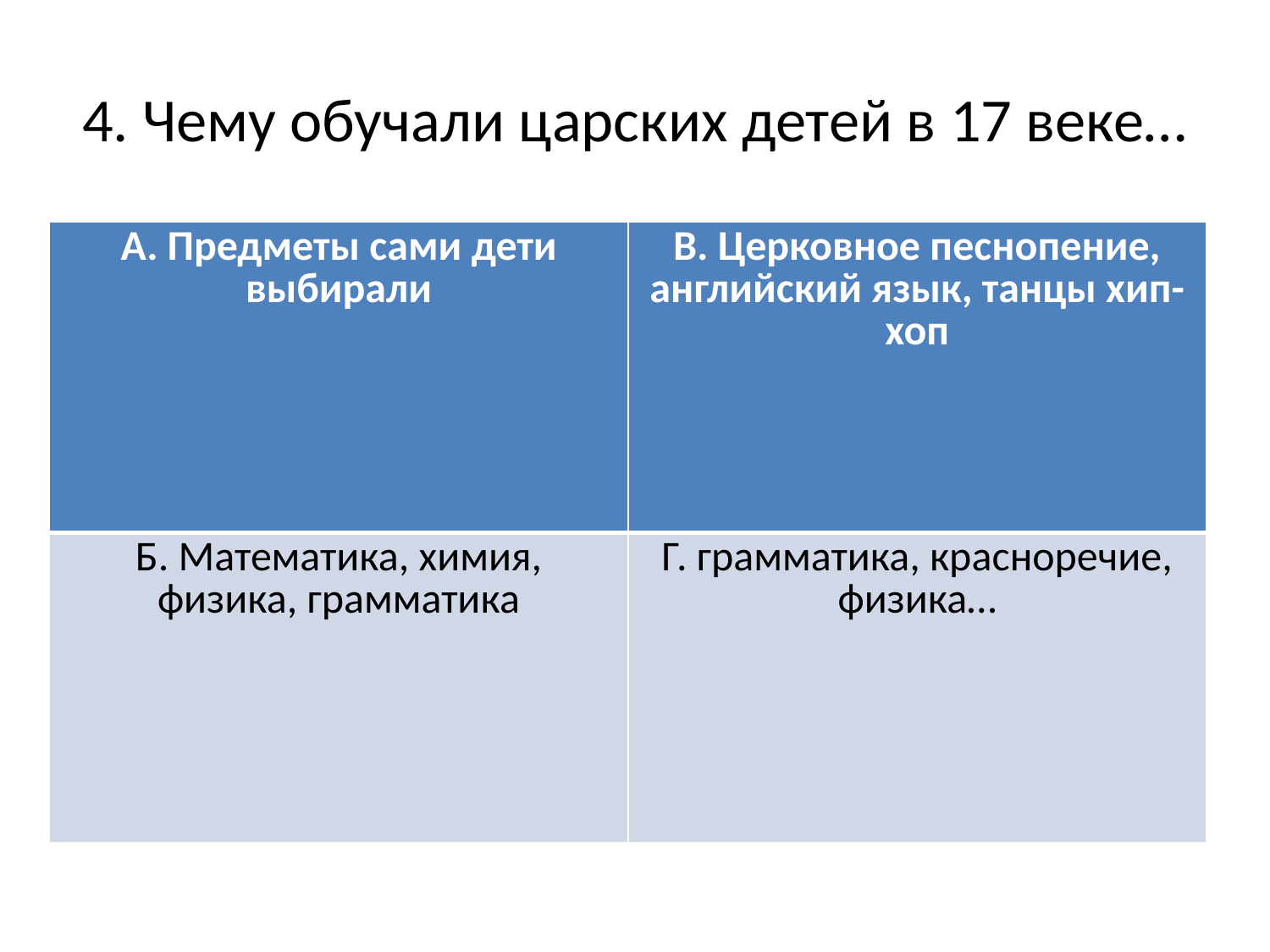

# 4. Чему обучали царских детей в 17 веке…
| А. Предметы сами дети выбирали | В. Церковное песнопение, английский язык, танцы хип- хоп |
| --- | --- |
| Б. Математика, химия, физика, грамматика | Г. грамматика, красноречие, физика… |